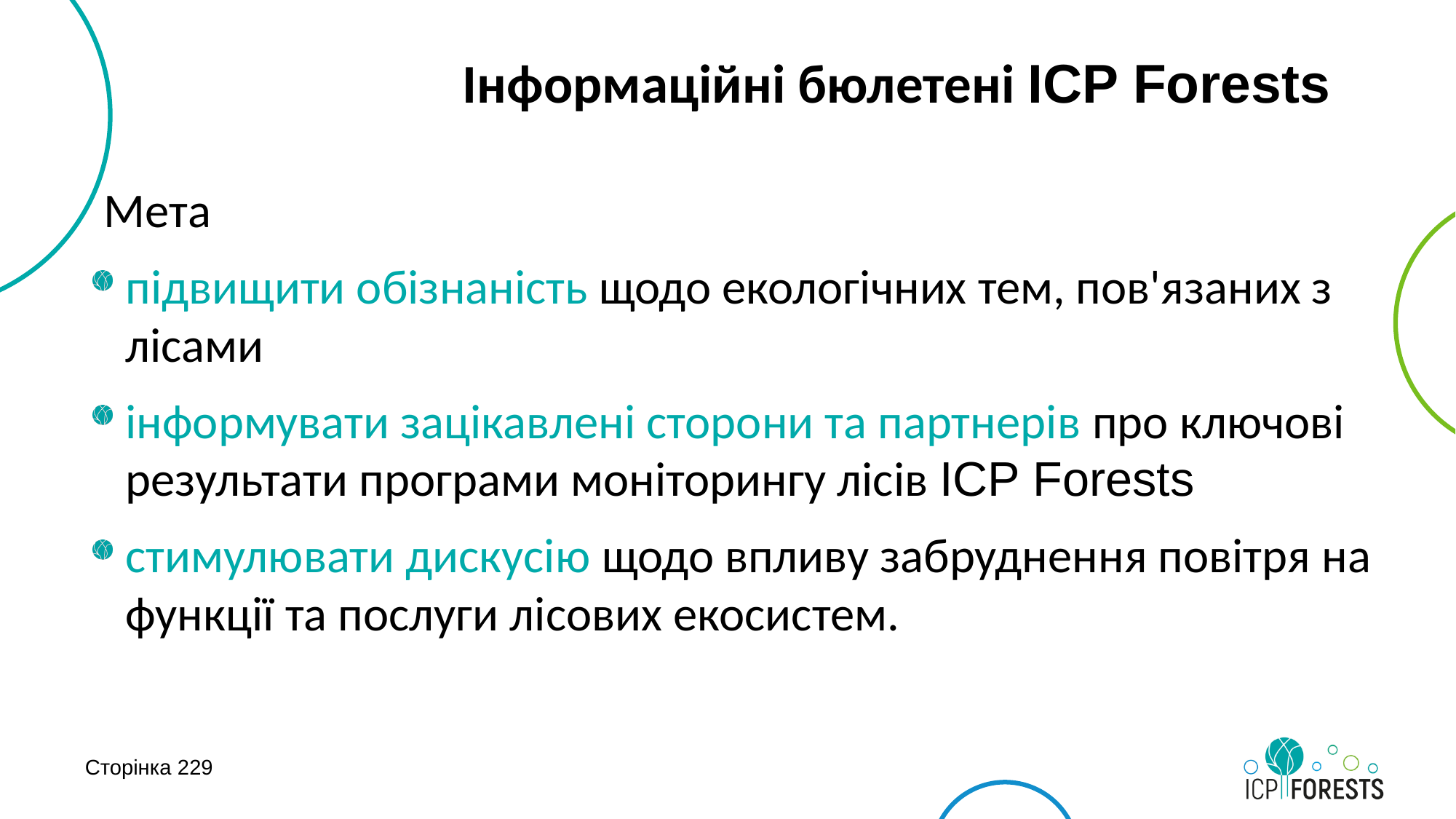

# Інформаційні бюлетені ICP Forests
  Мета
підвищити обізнаність щодо екологічних тем, пов'язаних з лісами
інформувати зацікавлені сторони та партнерів про ключові результати програми моніторингу лісів ICP Forests
стимулювати дискусію щодо впливу забруднення повітря на функції та послуги лісових екосистем.

Сторінка 229